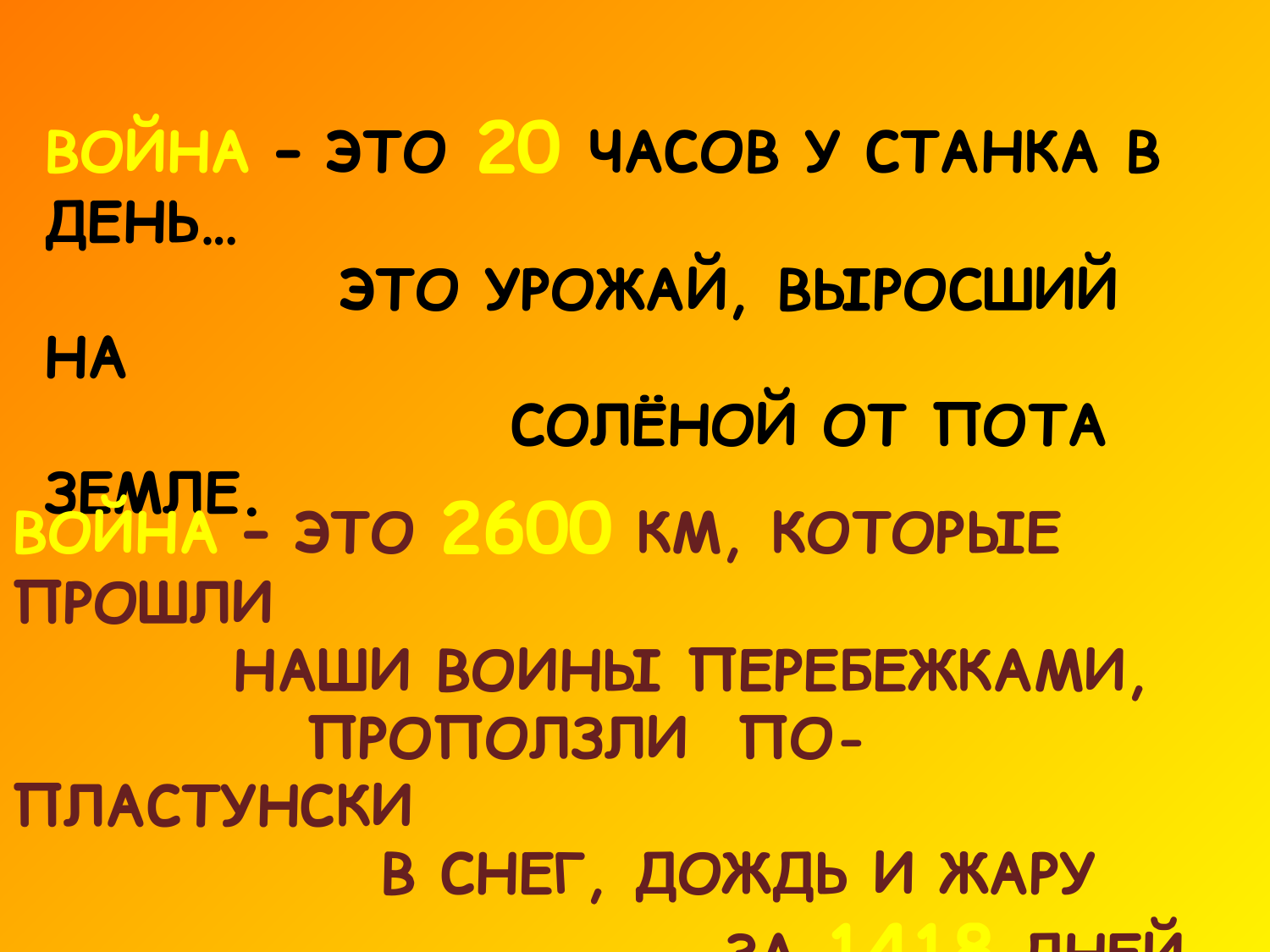

ВОЙНА – это 20 часов у станка в день…
            Это урожай, выросший на
                   солёной от пота земле.
ВОЙНА – это 2600 км, которые прошли
         наши воины перебежками,
            проползли  по-пластунски
               в снег, дождь и жару
                             за 1418 дней.